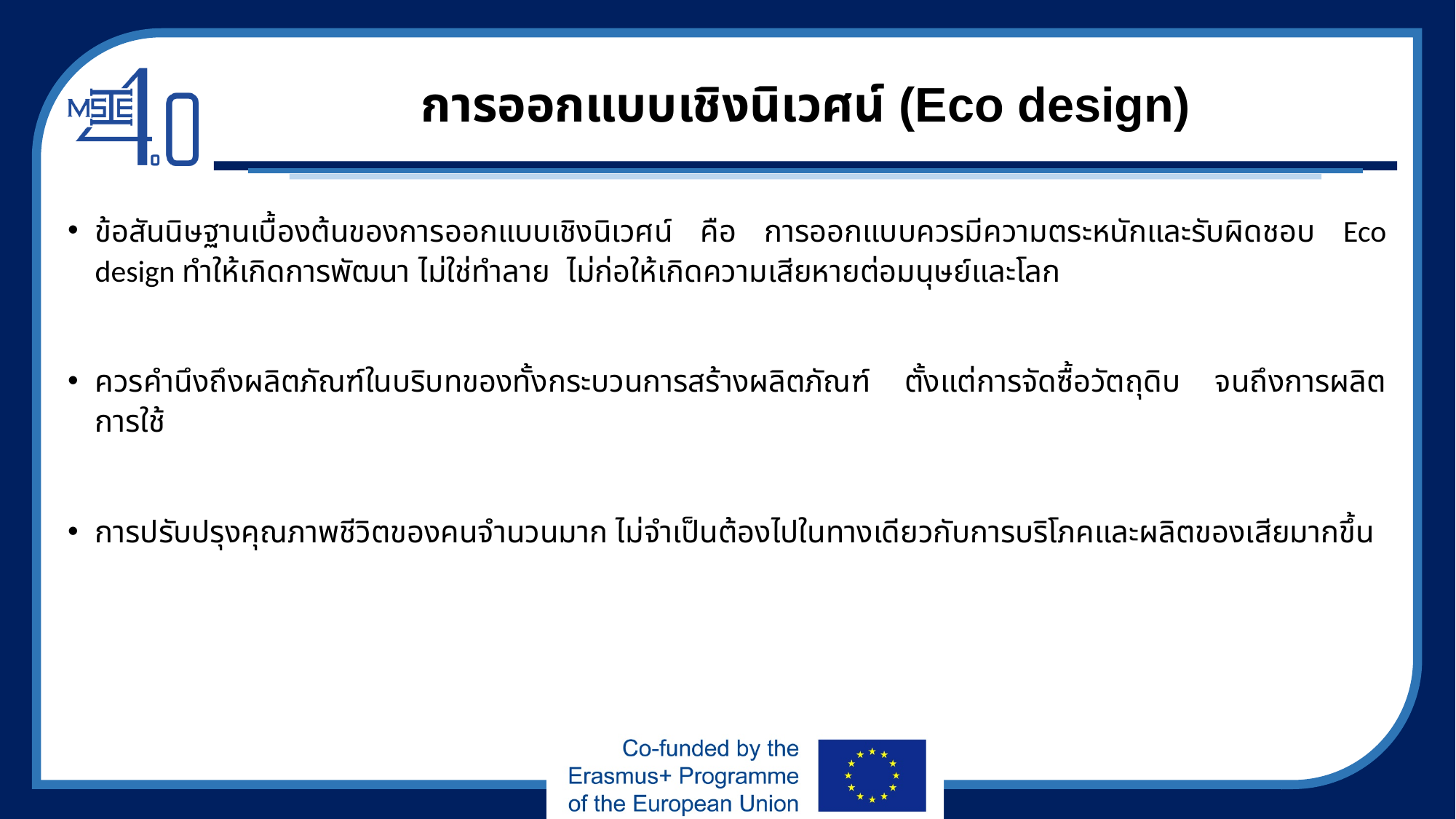

# การออกแบบเชิงนิเวศน์ (Eco design)
ข้อสันนิษฐานเบื้องต้นของการออกแบบเชิงนิเวศน์ คือ การออกแบบควรมีความตระหนักและรับผิดชอบ Eco design ทำให้เกิดการพัฒนา ไม่ใช่ทำลาย  ไม่ก่อให้เกิดความเสียหายต่อมนุษย์และโลก

ควรคำนึงถึงผลิตภัณฑ์ในบริบทของทั้งกระบวนการสร้างผลิตภัณฑ์ ตั้งแต่การจัดซื้อวัตถุดิบ จนถึงการผลิต การใช้

การปรับปรุงคุณภาพชีวิตของคนจำนวนมาก ไม่จำเป็นต้องไปในทางเดียวกับการบริโภคและผลิตของเสียมากขึ้น